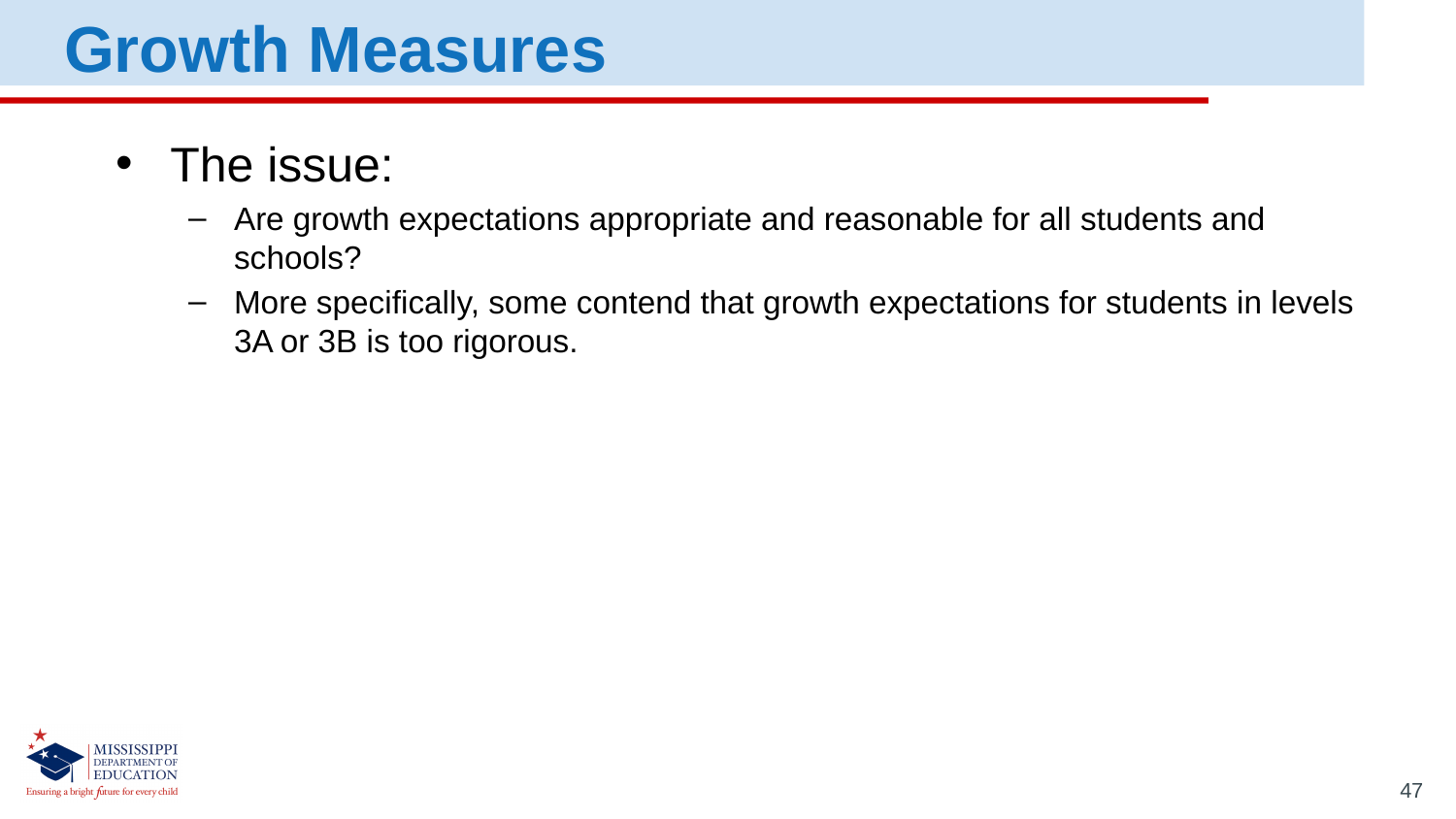

Growth Measures
The issue:
Are growth expectations appropriate and reasonable for all students and schools?
More specifically, some contend that growth expectations for students in levels 3A or 3B is too rigorous.

47